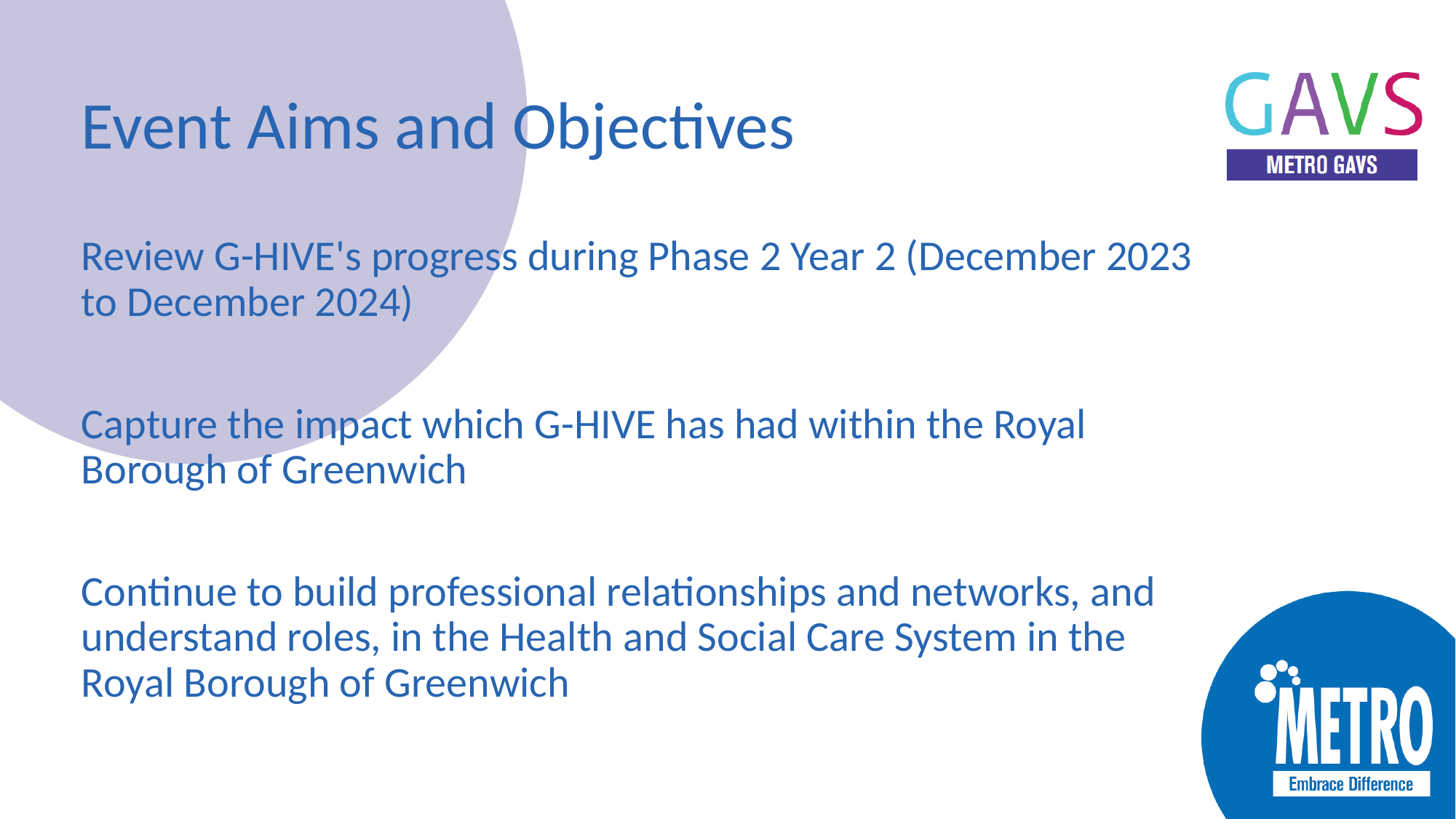

# Event Aims and Objectives
Review G-HIVE's progress during Phase 2 Year 2 (December 2023 to December 2024)

Capture the impact which G-HIVE has had within the Royal Borough of Greenwich

Continue to build professional relationships and networks, and understand roles, in the Health and Social Care System in the Royal Borough of Greenwich